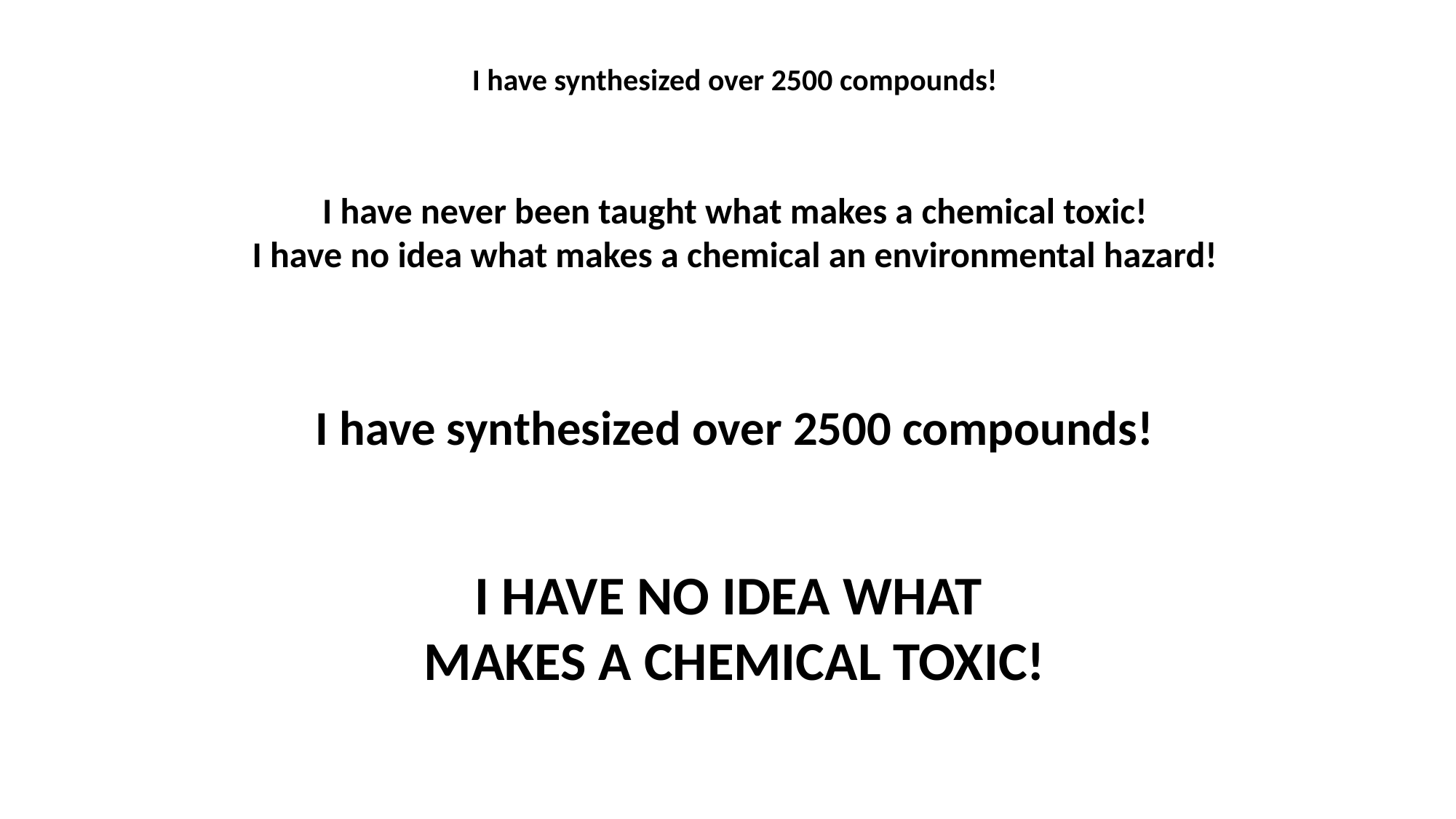

I have synthesized over 2500 compounds!
I have never been taught what makes a chemical toxic!
I have no idea what makes a chemical an environmental hazard!
I have synthesized over 2500 compounds!
I HAVE NO IDEA WHAT
MAKES A CHEMICAL TOXIC!